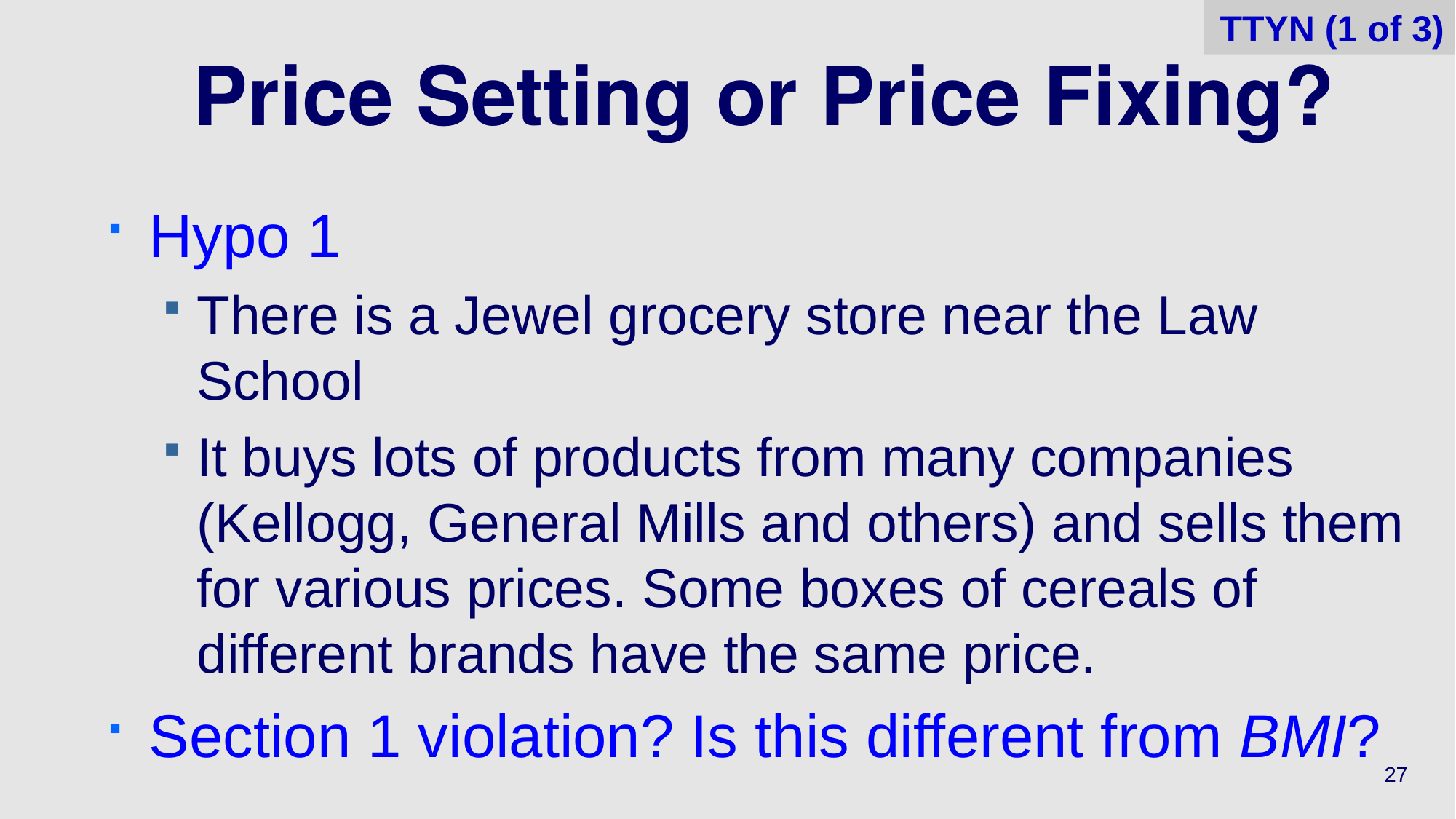

TTYN (1 of 3)
# Price Setting or Price Fixing?
Hypo 1
There is a Jewel grocery store near the Law School
It buys lots of products from many companies (Kellogg, General Mills and others) and sells them for various prices. Some boxes of cereals of different brands have the same price.
Section 1 violation? Is this different from BMI?
27